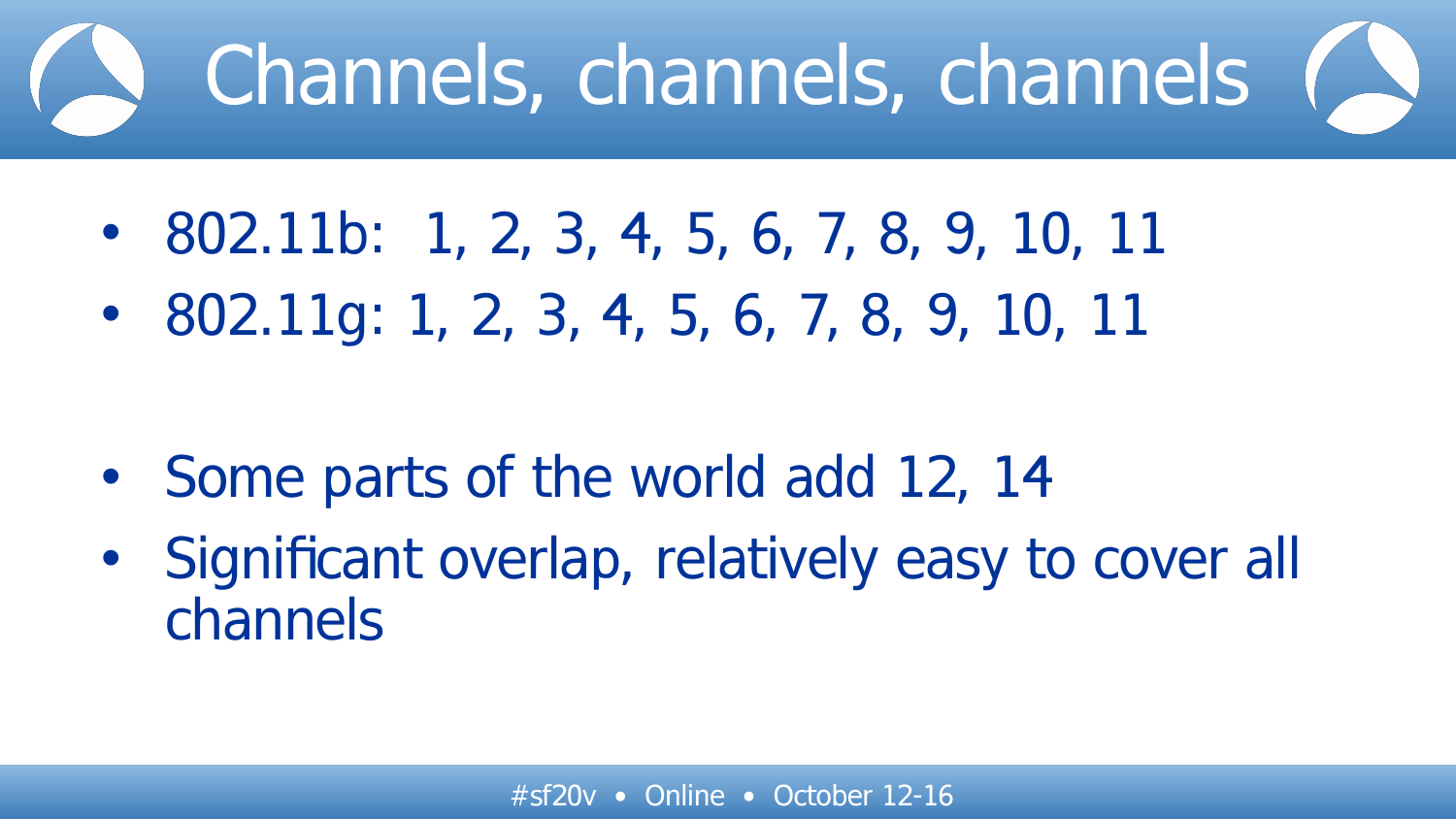

# Channels, channels, channels
802.11b:  1, 2, 3, 4, 5, 6, 7, 8, 9, 10, 11
802.11g: 1, 2, 3, 4, 5, 6, 7, 8, 9, 10, 11

Some parts of the world add 12, 14
Significant overlap, relatively easy to cover all channels